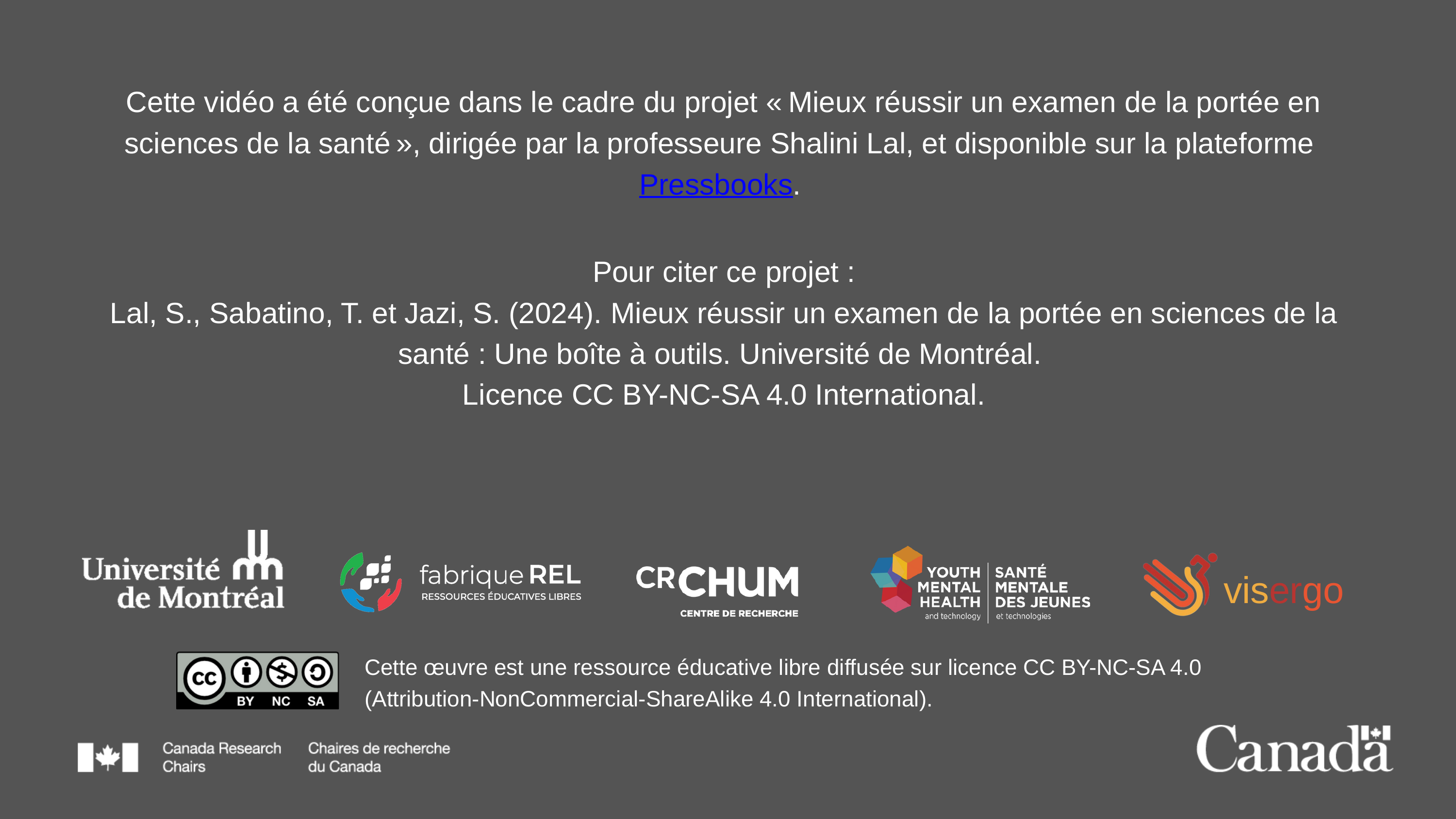

Cette vidéo a été conçue dans le cadre du projet « Mieux réussir un examen de la portée en sciences de la santé », dirigée par la professeure Shalini Lal, et disponible sur la plateforme Pressbooks.
Pour citer ce projet :
Lal, S., Sabatino, T. et Jazi, S. (2024). Mieux réussir un examen de la portée en sciences de la santé : Une boîte à outils. Université de Montréal.
Licence CC BY-NC-SA 4.0 International.

visergo
Cette œuvre est une ressource éducative libre diffusée sur licence CC BY-NC-SA 4.0 (Attribution-NonCommercial-ShareAlike 4.0 International).